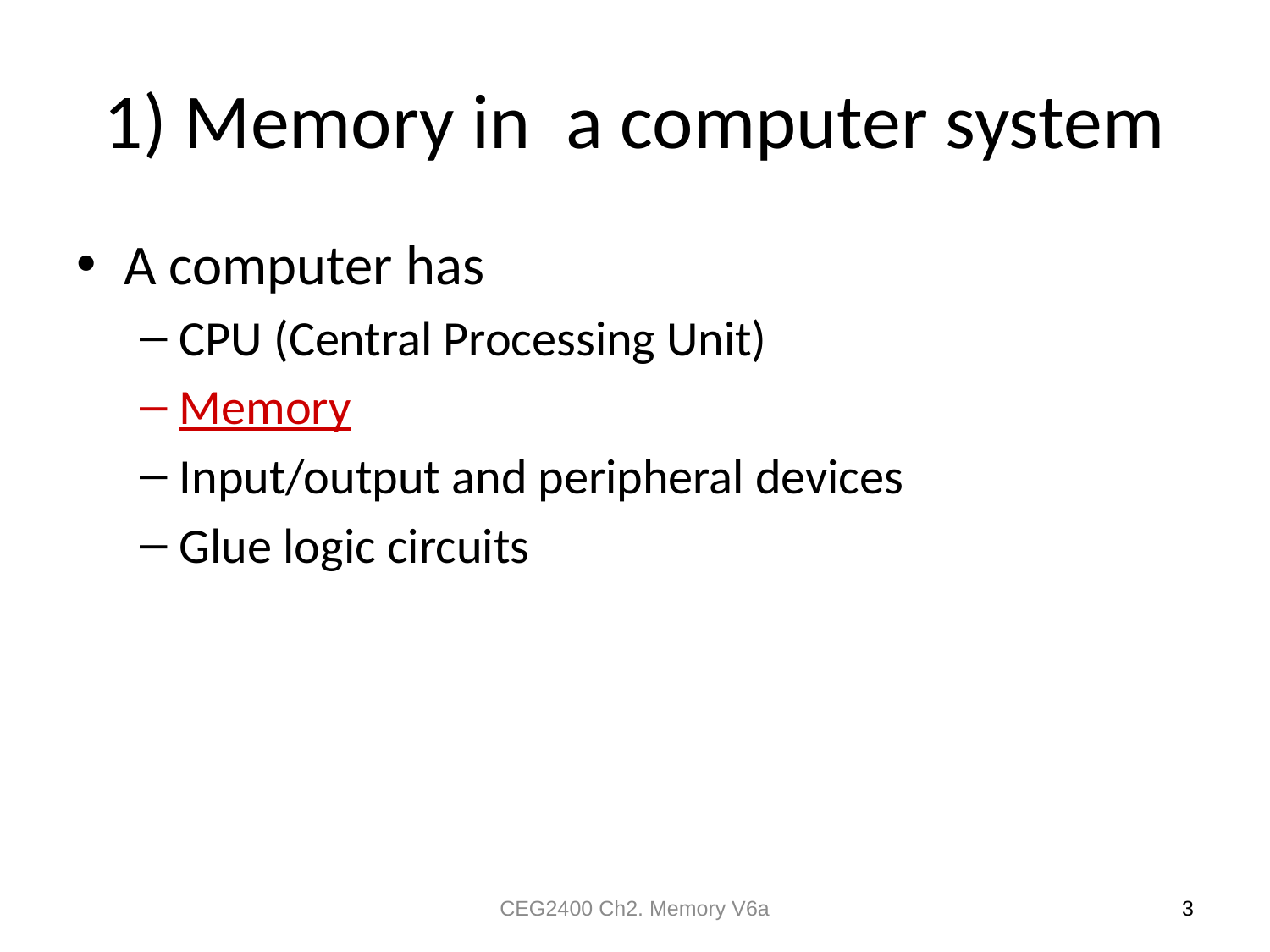

# 1) Memory in  a computer system
A computer has
CPU (Central Processing Unit)
Memory
Input/output and peripheral devices
Glue logic circuits
CEG2400 Ch2. Memory V6a
3